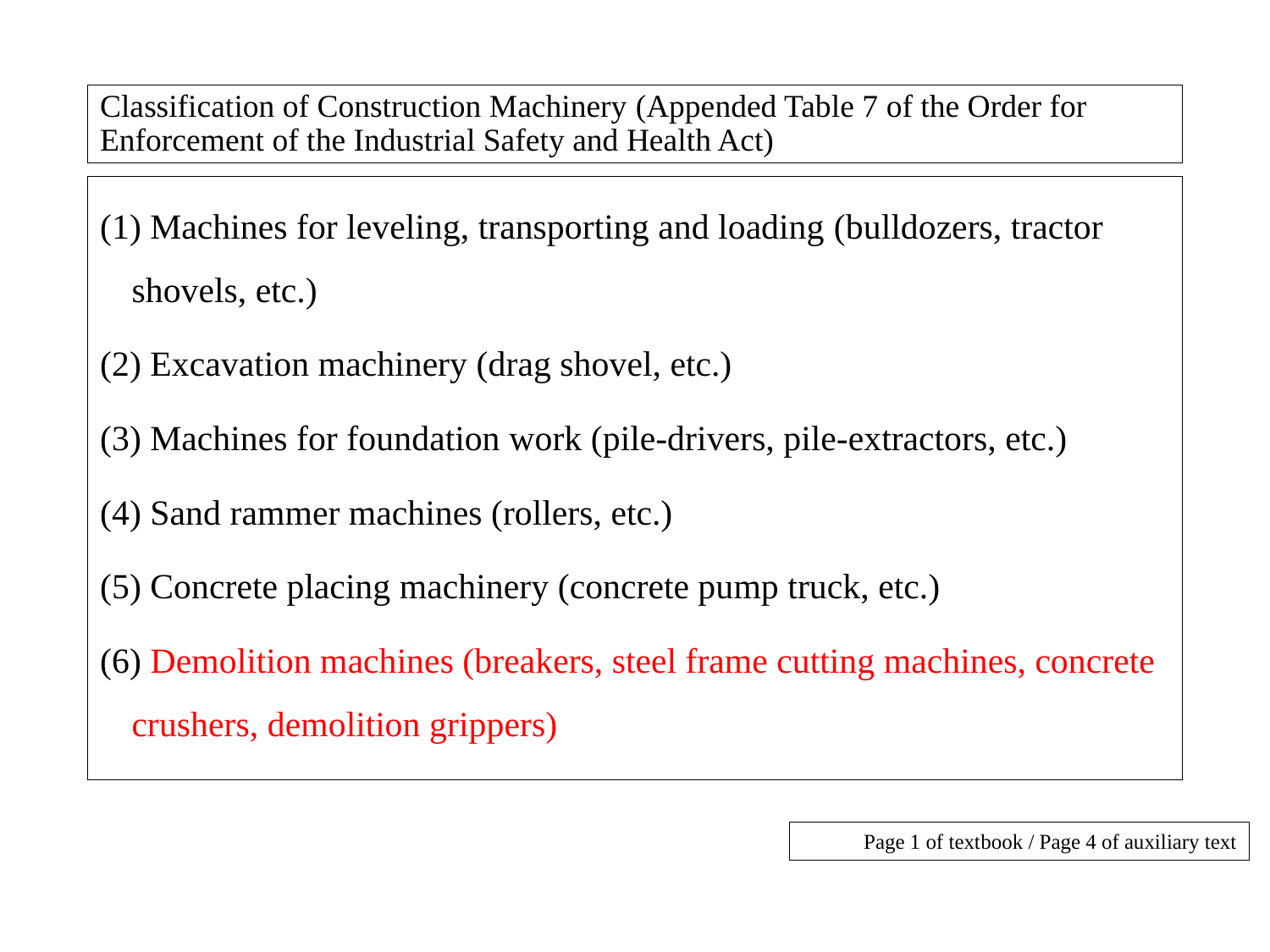

# Classification of Construction Machinery (Appended Table 7 of the Order for Enforcement of the Industrial Safety and Health Act)
(1) Machines for leveling, transporting and loading (bulldozers, tractor shovels, etc.)
(2) Excavation machinery (drag shovel, etc.)
(3) Machines for foundation work (pile-drivers, pile-extractors, etc.)
(4) Sand rammer machines (rollers, etc.)
(5) Concrete placing machinery (concrete pump truck, etc.)
(6) Demolition machines (breakers, steel frame cutting machines, concrete crushers, demolition grippers)
Page 1 of textbook / Page 4 of auxiliary text